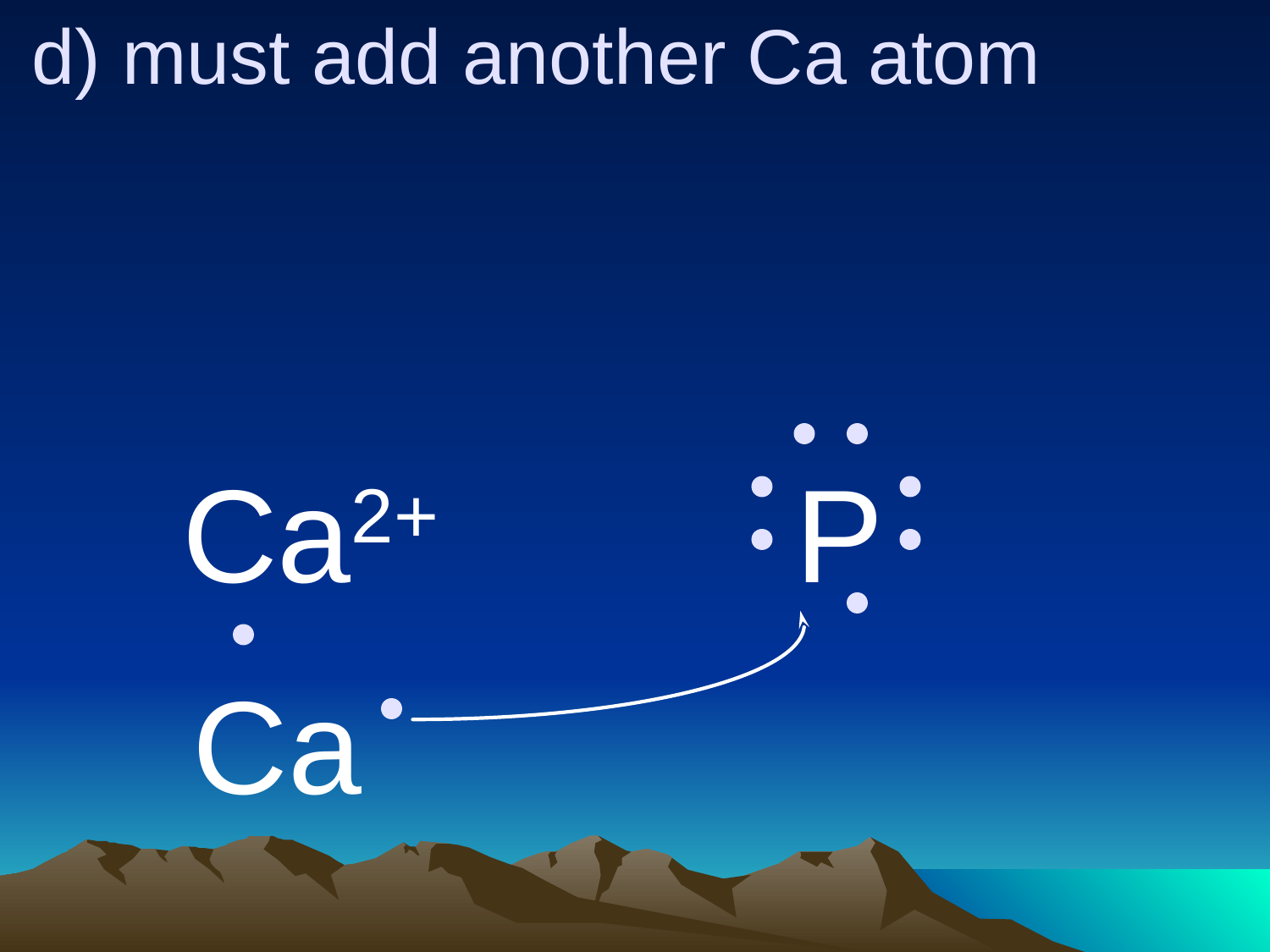

d) must add another Ca atom

Ca2+
P

Ca